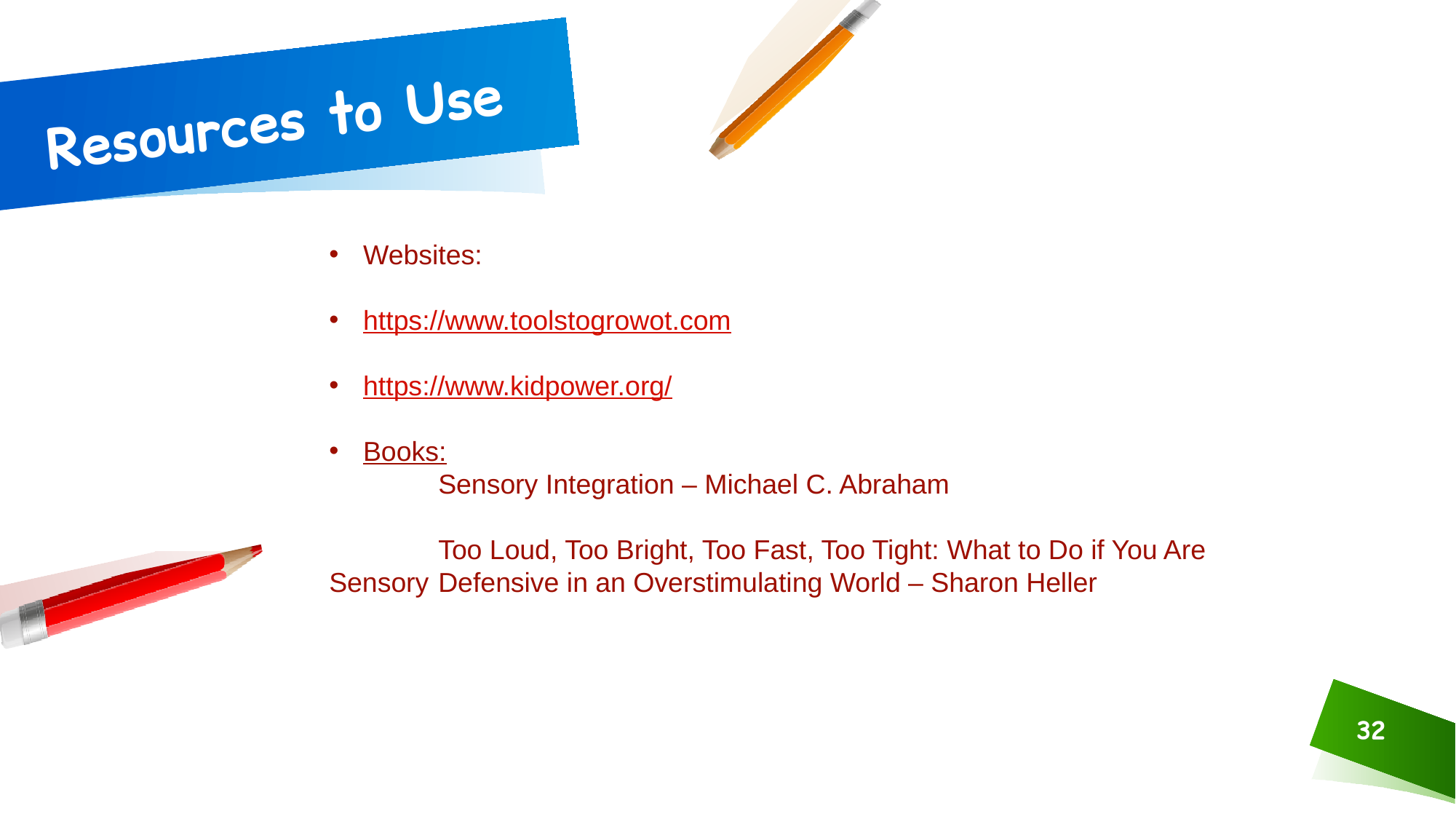

# Resources to Use
Websites:

https://www.toolstogrowot.com

https://www.kidpower.org/

Books:
	Sensory Integration – Michael C. Abraham

	Too Loud, Too Bright, Too Fast, Too Tight: What to Do if You Are Sensory 	Defensive in an Overstimulating World – Sharon Heller

32